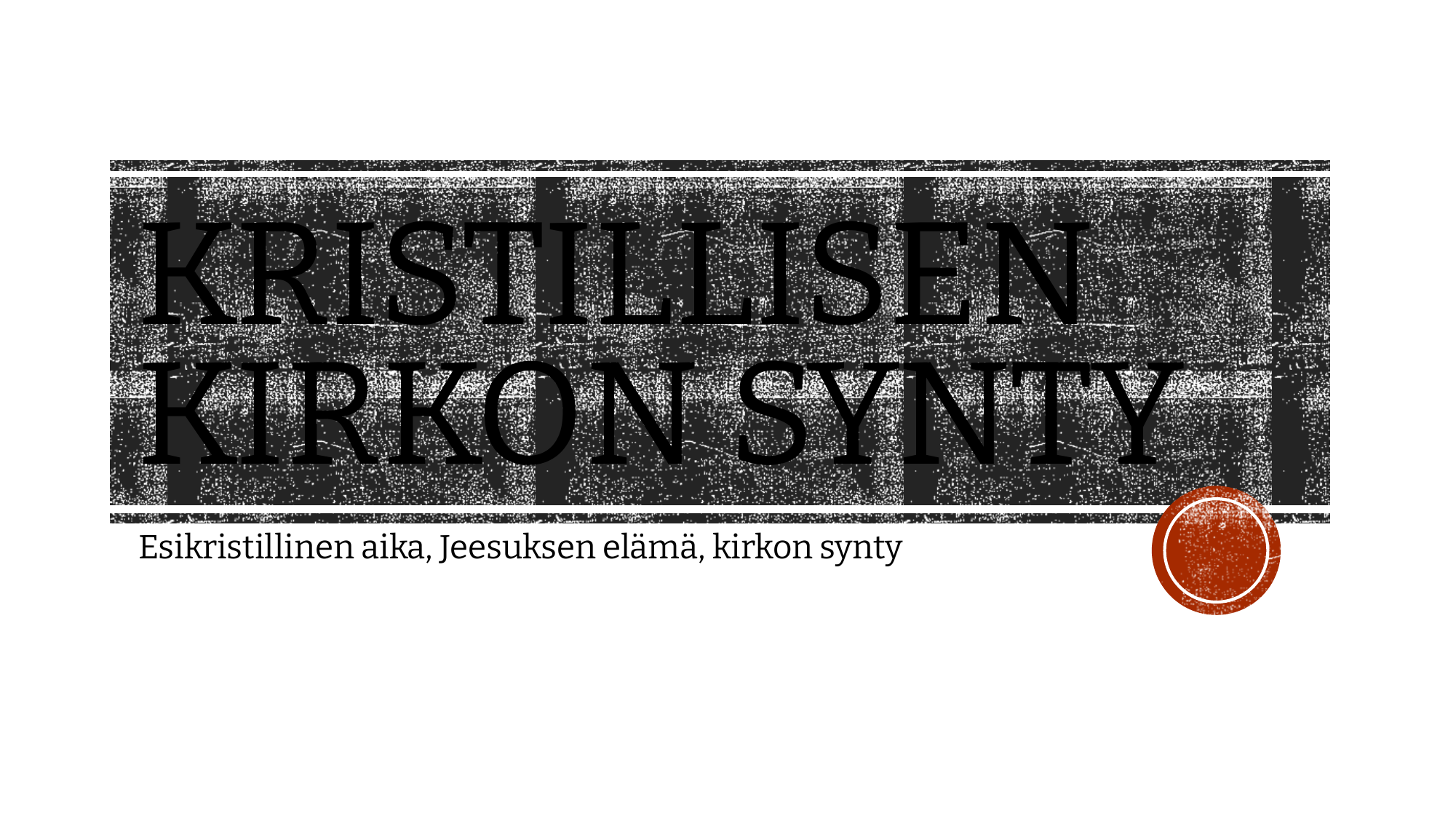

# KRISTILLISEN KIRKON SYNTY
Esikristillinen aika, Jeesuksen elämä, kirkon synty